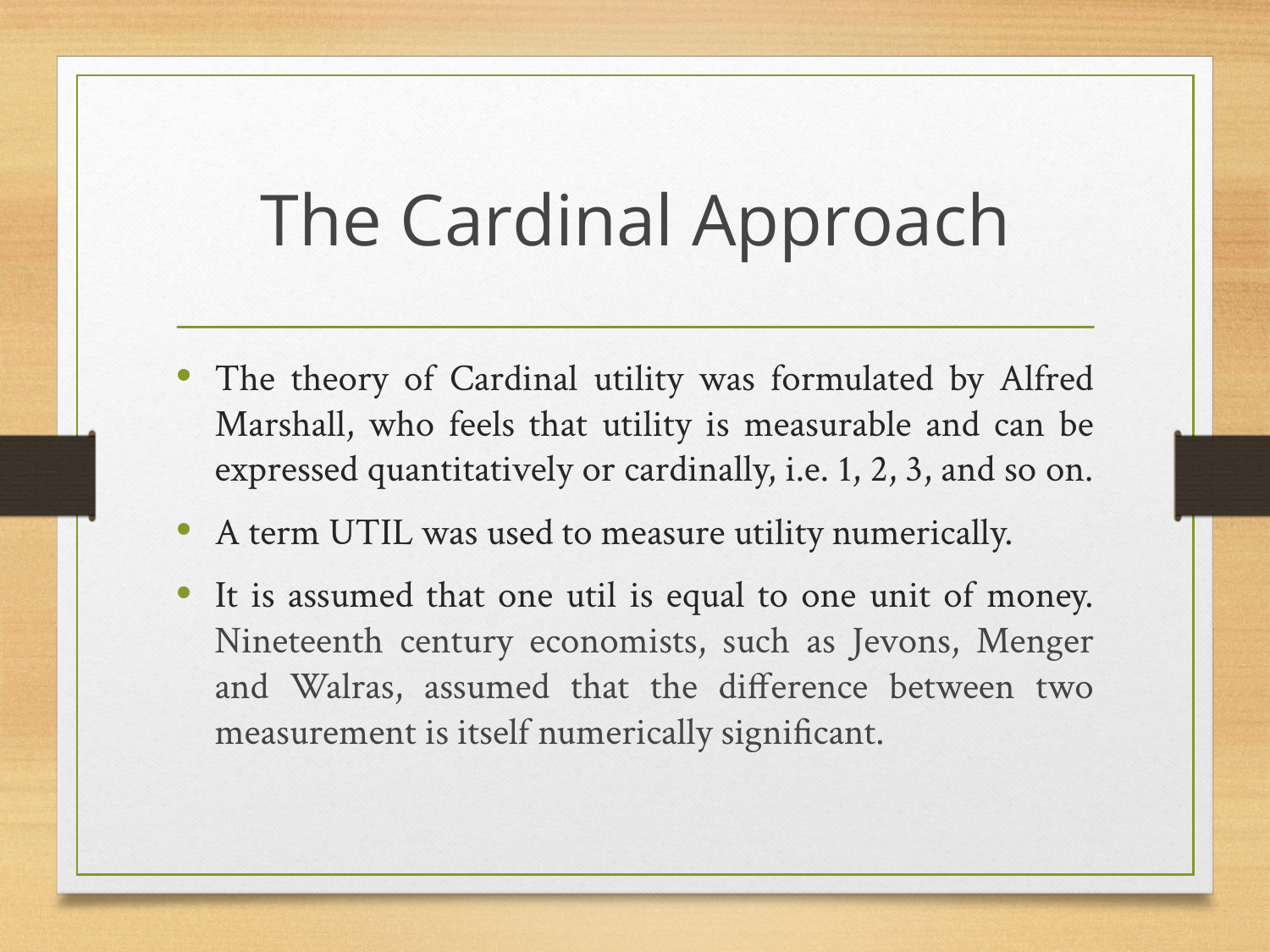

# The Cardinal Approach
The theory of Cardinal utility was formulated by Alfred Marshall, who feels that utility is measurable and can be expressed quantitatively or cardinally, i.e. 1, 2, 3, and so on.
A term UTIL was used to measure utility numerically.
It is assumed that one util is equal to one unit of money. Nineteenth century economists, such as Jevons, Menger and Walras, assumed that the difference between two measurement is itself numerically significant.